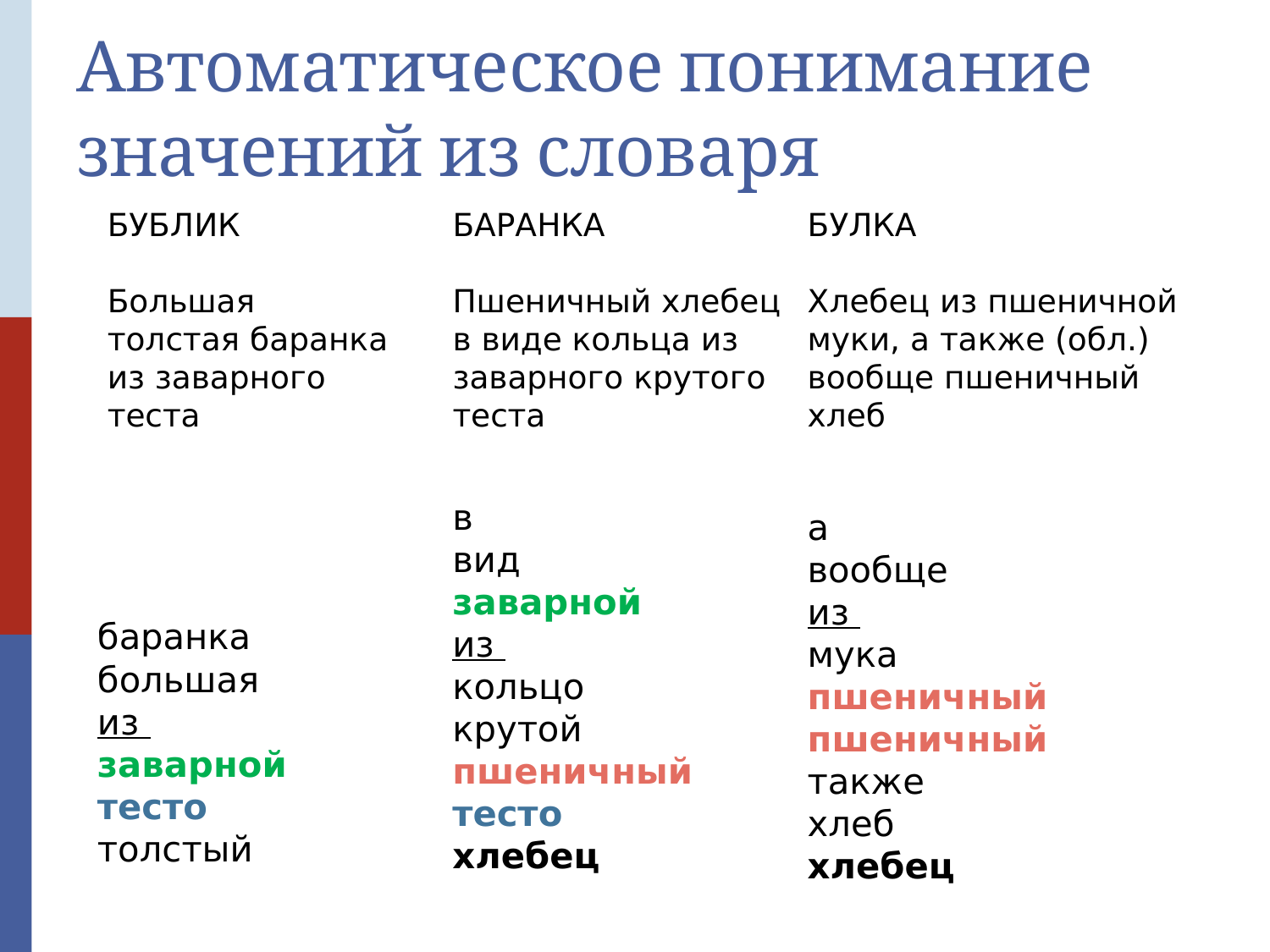

Автоматическое понимание значений из словаря
БУБЛИК

Большая толстая баранка из заварного теста
БАРАНКА

Пшеничный хлебец в виде кольца из заварного крутого теста
БУЛКА

Хлебец из пшеничной муки, а также (обл.) вообще пшеничный хлеб
в
вид
заварной
из
кольцо
крутой
пшеничный
тесто
хлебец
а
вообще
из
мука
пшеничный
пшеничный
также
хлеб
хлебец
баранка
большая
из
заварной
тесто
толстый